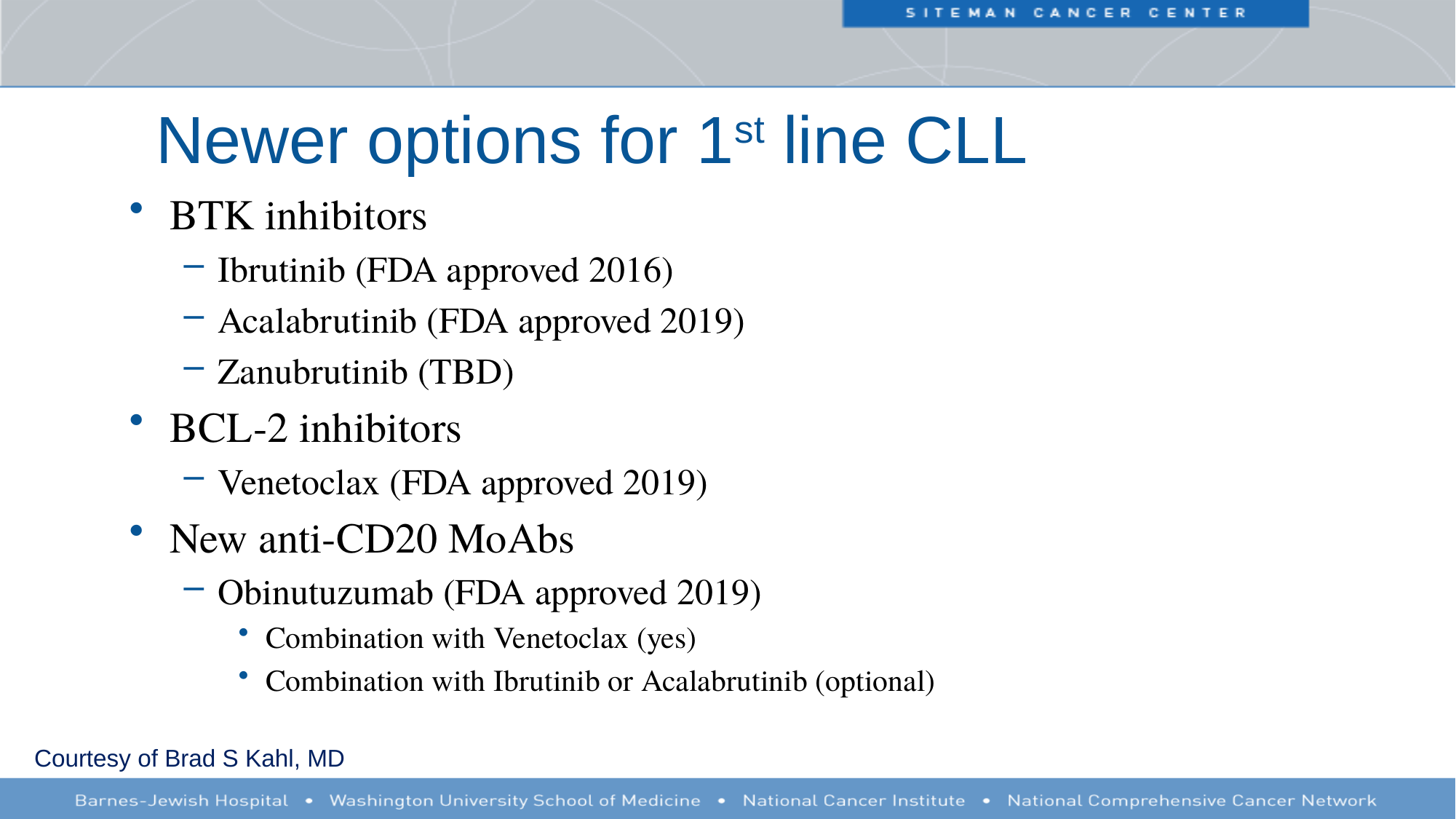

# Newer options for 1st line CLL
BTK inhibitors
Ibrutinib (FDA approved 2016)
Acalabrutinib (FDA approved 2019)
Zanubrutinib (TBD)
BCL-2 inhibitors
Venetoclax (FDA approved 2019)
New anti-CD20 MoAbs
Obinutuzumab (FDA approved 2019)
Combination with Venetoclax (yes)
Combination with Ibrutinib or Acalabrutinib (optional)
Courtesy of Brad S Kahl, MD